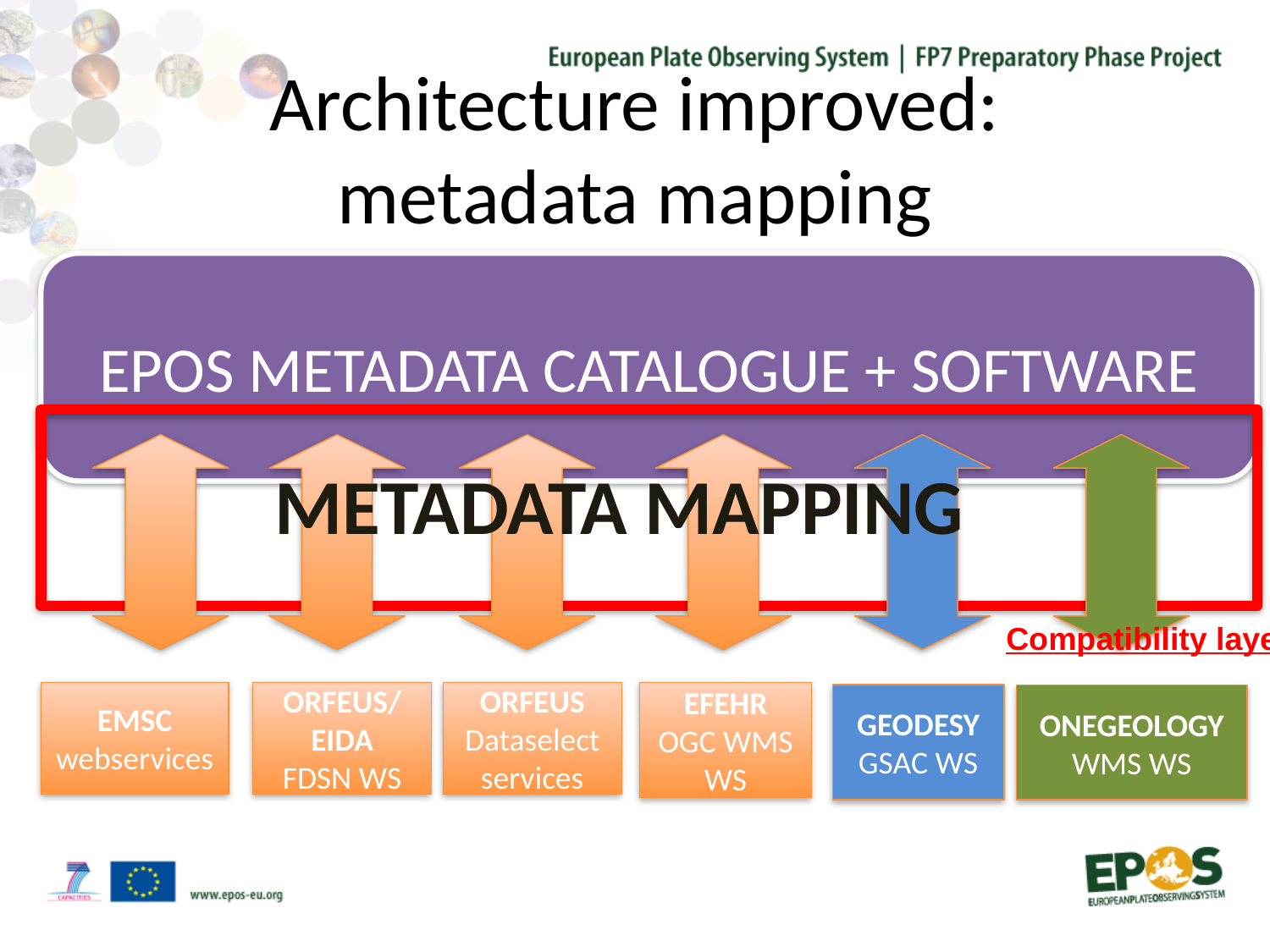

# Architecture improved: metadata mapping
EPOS METADATA CATALOGUE + SOFTWARE

METADATA MAPPING
Compatibility layer
EMSC webservices
ORFEUS/EIDA
FDSN WS
ORFEUS
Dataselect services
EFEHR
OGC WMS WS
GEODESY
GSAC WS
ONEGEOLOGY
WMS WS